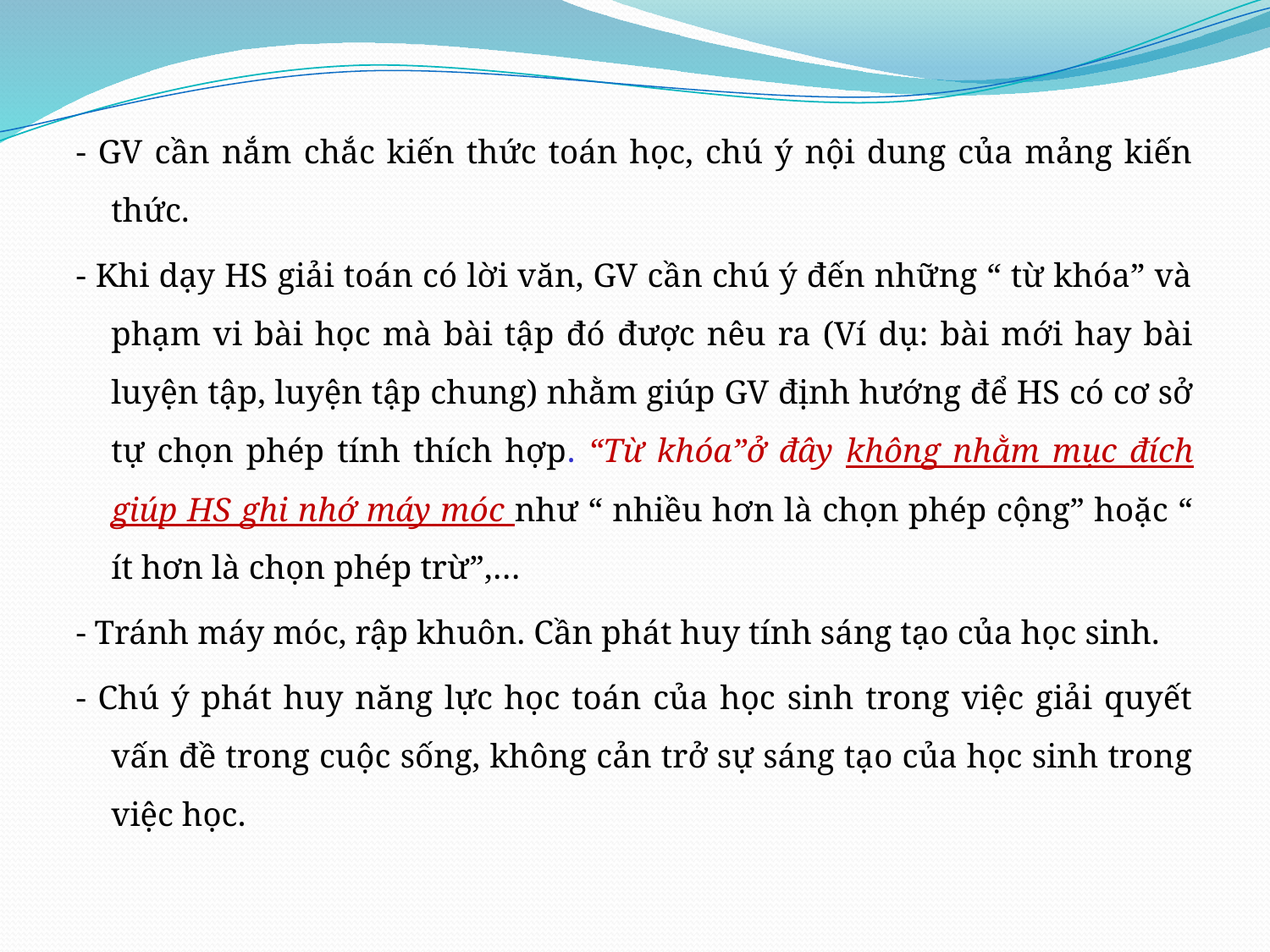

- GV cần nắm chắc kiến thức toán học, chú ý nội dung của mảng kiến thức.
- Khi dạy HS giải toán có lời văn, GV cần chú ý đến những “ từ khóa” và phạm vi bài học mà bài tập đó được nêu ra (Ví dụ: bài mới hay bài luyện tập, luyện tập chung) nhằm giúp GV định hướng để HS có cơ sở tự chọn phép tính thích hợp. “Từ khóa”ở đây không nhằm mục đích giúp HS ghi nhớ máy móc như “ nhiều hơn là chọn phép cộng” hoặc “ ít hơn là chọn phép trừ”,…
- Tránh máy móc, rập khuôn. Cần phát huy tính sáng tạo của học sinh.
- Chú ý phát huy năng lực học toán của học sinh trong việc giải quyết vấn đề trong cuộc sống, không cản trở sự sáng tạo của học sinh trong việc học.